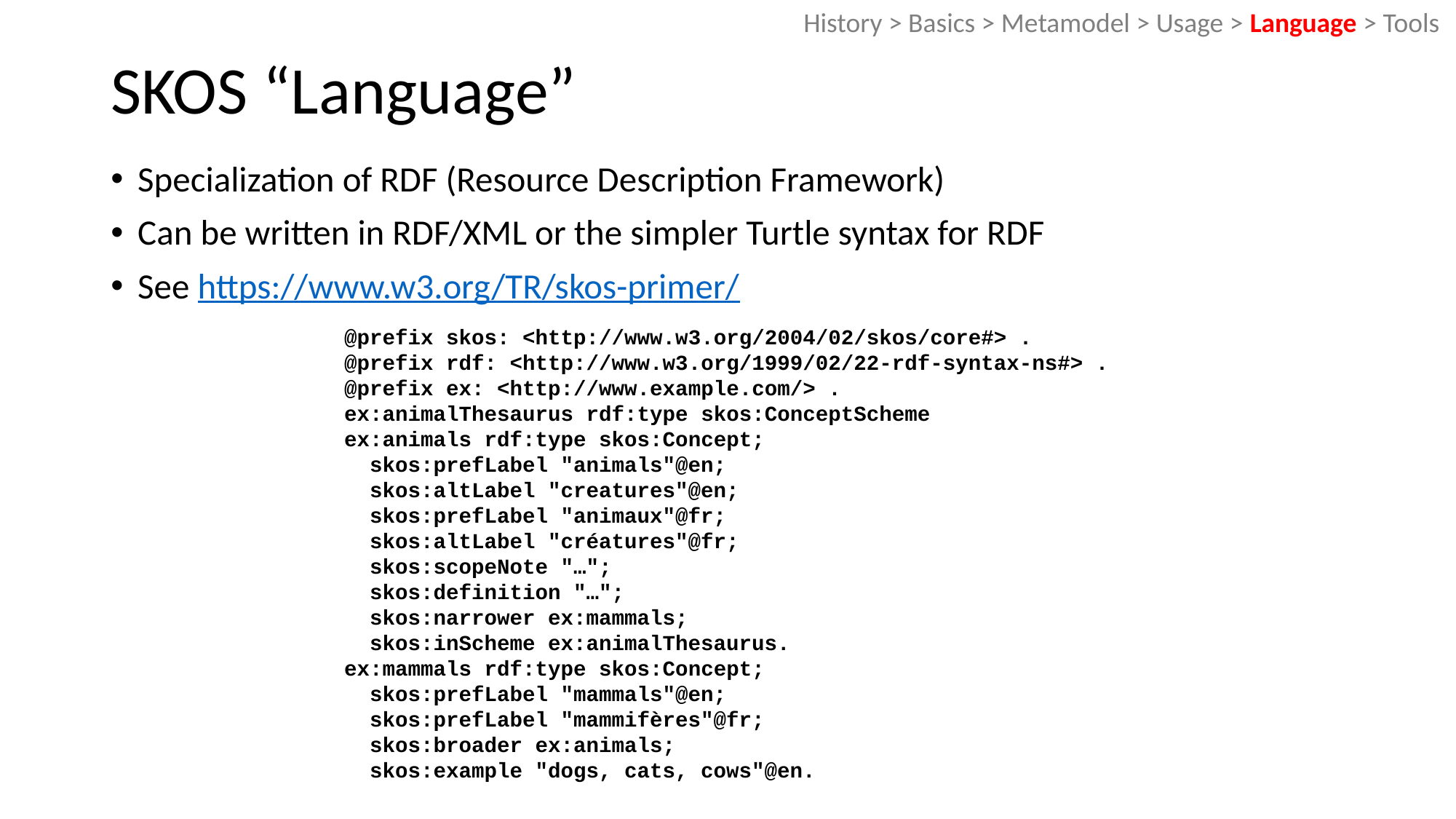

History > Basics > Metamodel > Usage > Language > Tools
# SKOS “Language”
Specialization of RDF (Resource Description Framework)
Can be written in RDF/XML or the simpler Turtle syntax for RDF
See https://www.w3.org/TR/skos-primer/

@prefix skos: <http://www.w3.org/2004/02/skos/core#> .
@prefix rdf: <http://www.w3.org/1999/02/22-rdf-syntax-ns#> .
@prefix ex: <http://www.example.com/> .
ex:animalThesaurus rdf:type skos:ConceptScheme
ex:animals rdf:type skos:Concept;
  skos:prefLabel "animals"@en;
  skos:altLabel "creatures"@en;
  skos:prefLabel "animaux"@fr;
  skos:altLabel "créatures"@fr;
  skos:scopeNote "…";
  skos:definition "…";
  skos:narrower ex:mammals;
  skos:inScheme ex:animalThesaurus.
ex:mammals rdf:type skos:Concept;
  skos:prefLabel "mammals"@en;
  skos:prefLabel "mammifères"@fr;
  skos:broader ex:animals;
  skos:example "dogs, cats, cows"@en.